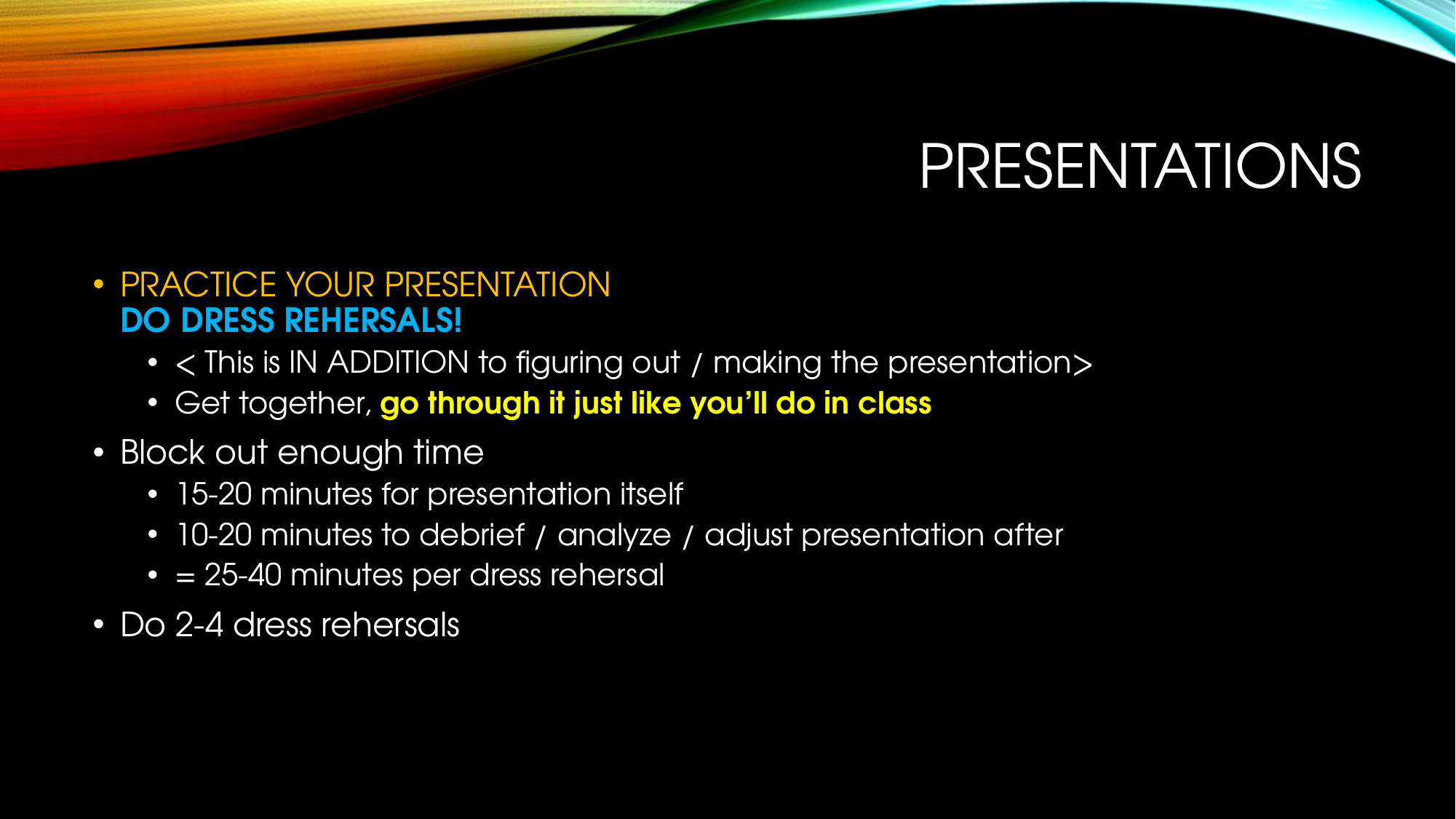

# Presentations
PRACTICE YOUR PRESENTATION
DO DRESS REHERSALS!
< This is IN ADDITION to figuring out / making the presentation>
Get together, go through it just like you’ll do in class
Block out enough time
15-20 minutes for presentation itself
10-20 minutes to debrief / analyze / adjust presentation after
= 25-40 minutes per dress rehersal
Do 2-4 dress rehersals